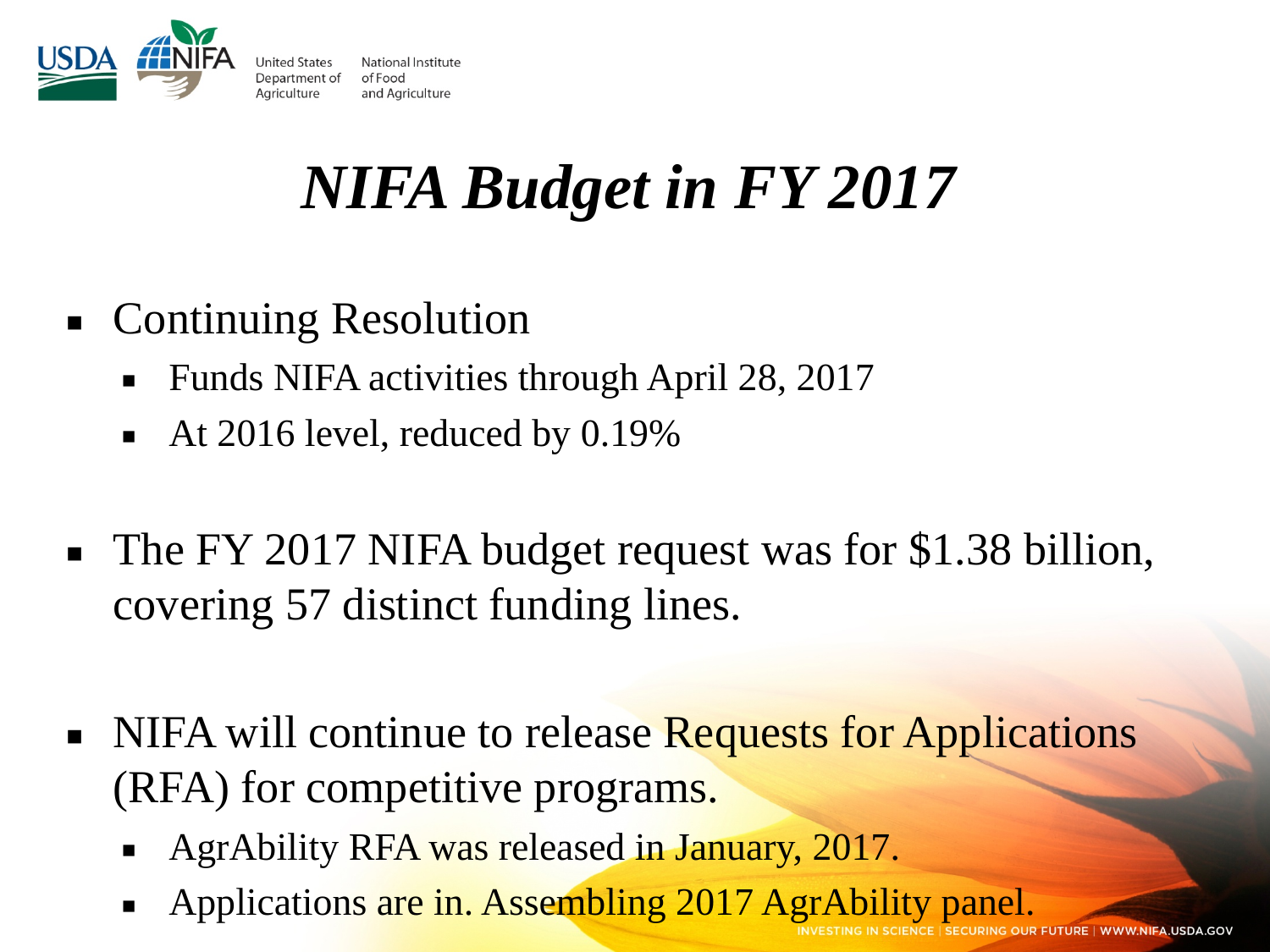

# NIFA Budget in FY 2017
Continuing Resolution
Funds NIFA activities through April 28, 2017
At 2016 level, reduced by 0.19%

The FY 2017 NIFA budget request was for $1.38 billion, covering 57 distinct funding lines.

NIFA will continue to release Requests for Applications (RFA) for competitive programs.
AgrAbility RFA was released in January, 2017.
Applications are in. Assembling 2017 AgrAbility panel.